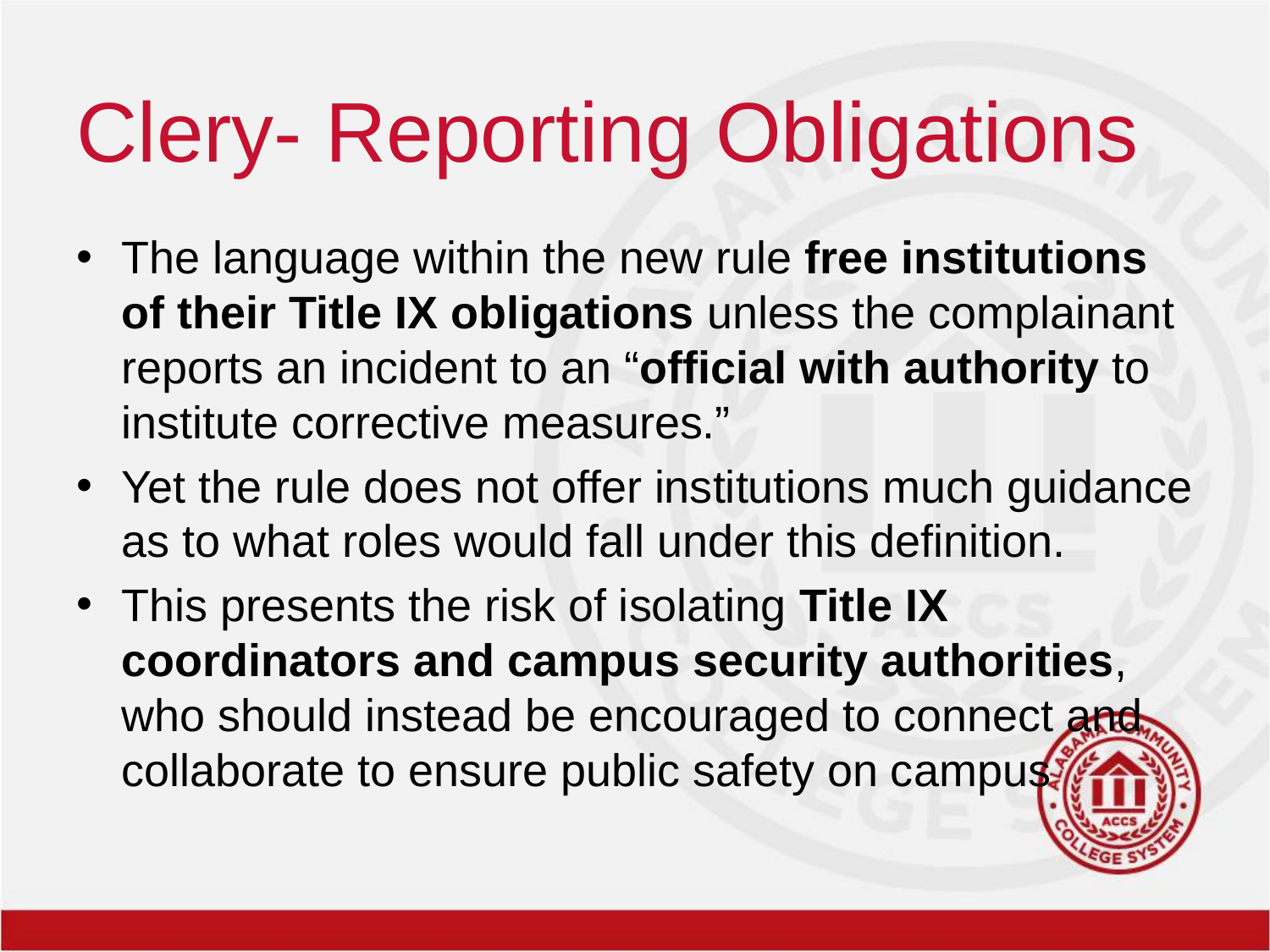

# Clery- Reporting Obligations
The language within the new rule free institutions of their Title IX obligations unless the complainant reports an incident to an “official with authority to institute corrective measures.”
Yet the rule does not offer institutions much guidance as to what roles would fall under this definition.
This presents the risk of isolating Title IX coordinators and campus security authorities, who should instead be encouraged to connect and collaborate to ensure public safety on campus